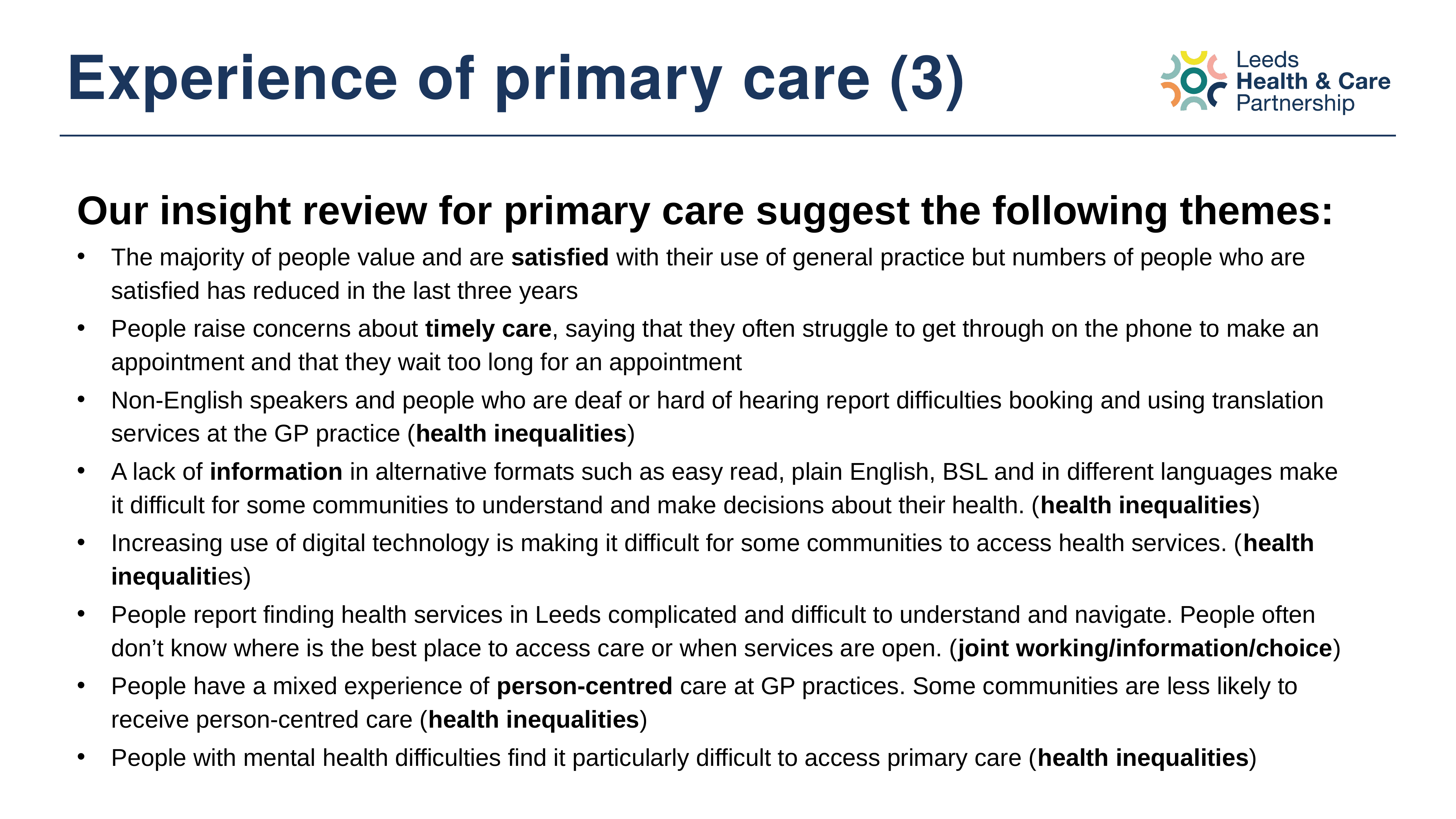

# Experience of primary care (3)
Our insight review for primary care suggest the following themes:
The majority of people value and are satisfied with their use of general practice but numbers of people who are satisfied has reduced in the last three years
People raise concerns about timely care, saying that they often struggle to get through on the phone to make an appointment and that they wait too long for an appointment
Non-English speakers and people who are deaf or hard of hearing report difficulties booking and using translation services at the GP practice (health inequalities)
A lack of information in alternative formats such as easy read, plain English, BSL and in different languages make it difficult for some communities to understand and make decisions about their health. (health inequalities)
Increasing use of digital technology is making it difficult for some communities to access health services. (health inequalities)
People report finding health services in Leeds complicated and difficult to understand and navigate. People often don’t know where is the best place to access care or when services are open. (joint working/information/choice)
People have a mixed experience of person-centred care at GP practices. Some communities are less likely to receive person-centred care (health inequalities)
People with mental health difficulties find it particularly difficult to access primary care (health inequalities)